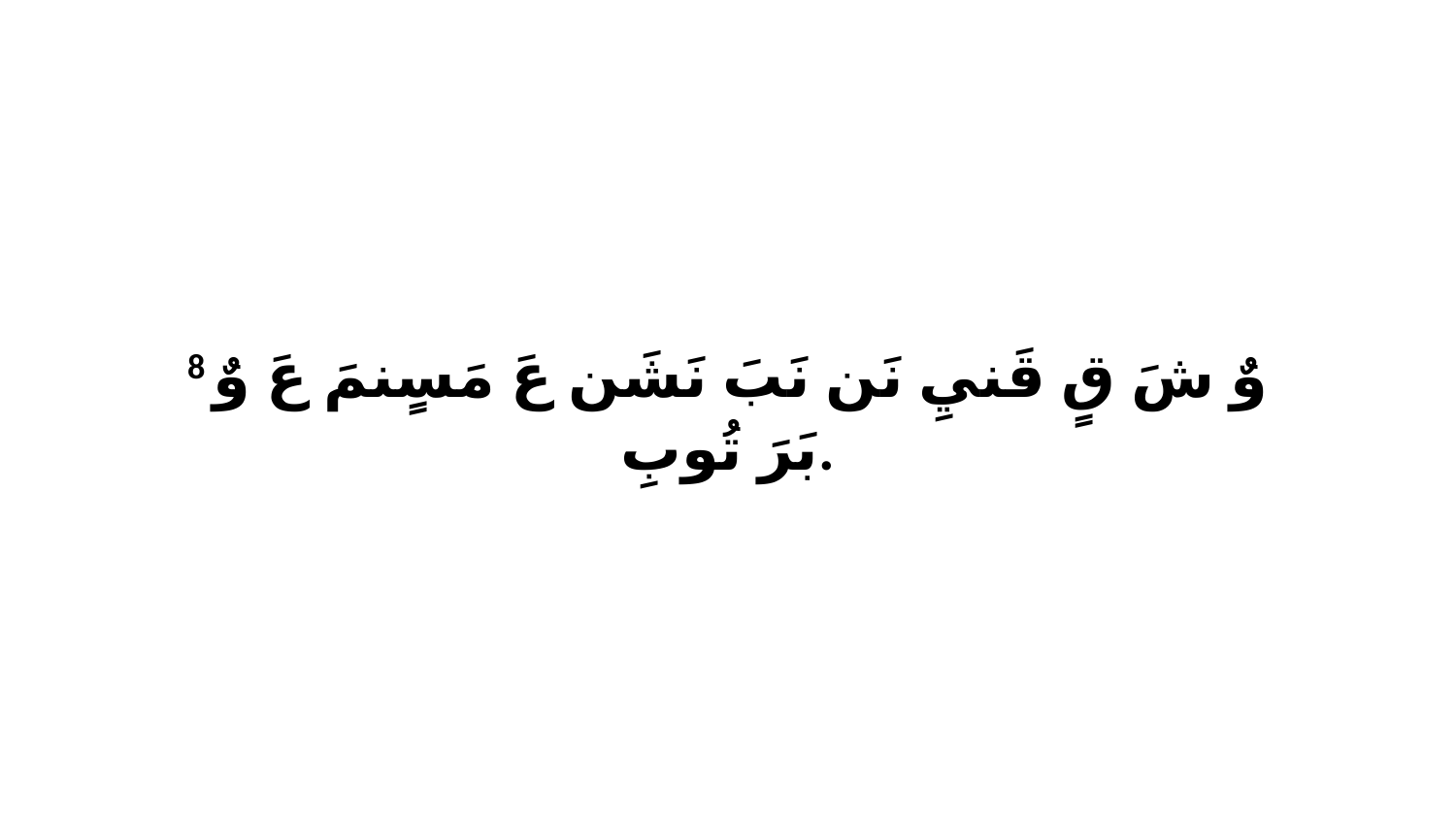

8 وٌ شَ قٍ قَنيِ نَن نَبَ نَشَن عَ مَسٍنمَ عَ وٌ بَرَ تُوبِ.